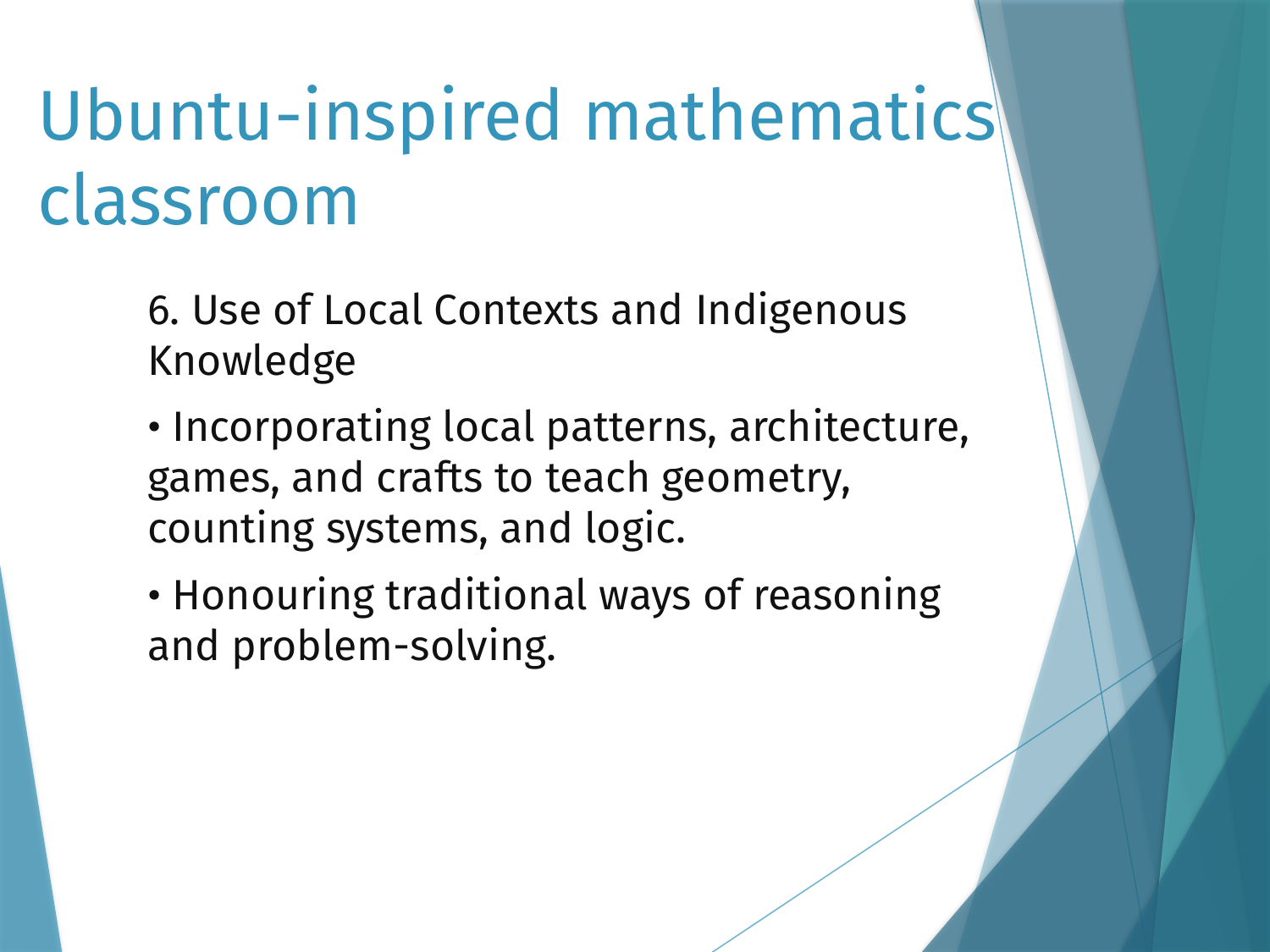

# Ubuntu-inspired mathematics classroom

6. Use of Local Contexts and Indigenous Knowledge
• Incorporating local patterns, architecture, games, and crafts to teach geometry, counting systems, and logic.
• Honouring traditional ways of reasoning and problem-solving.